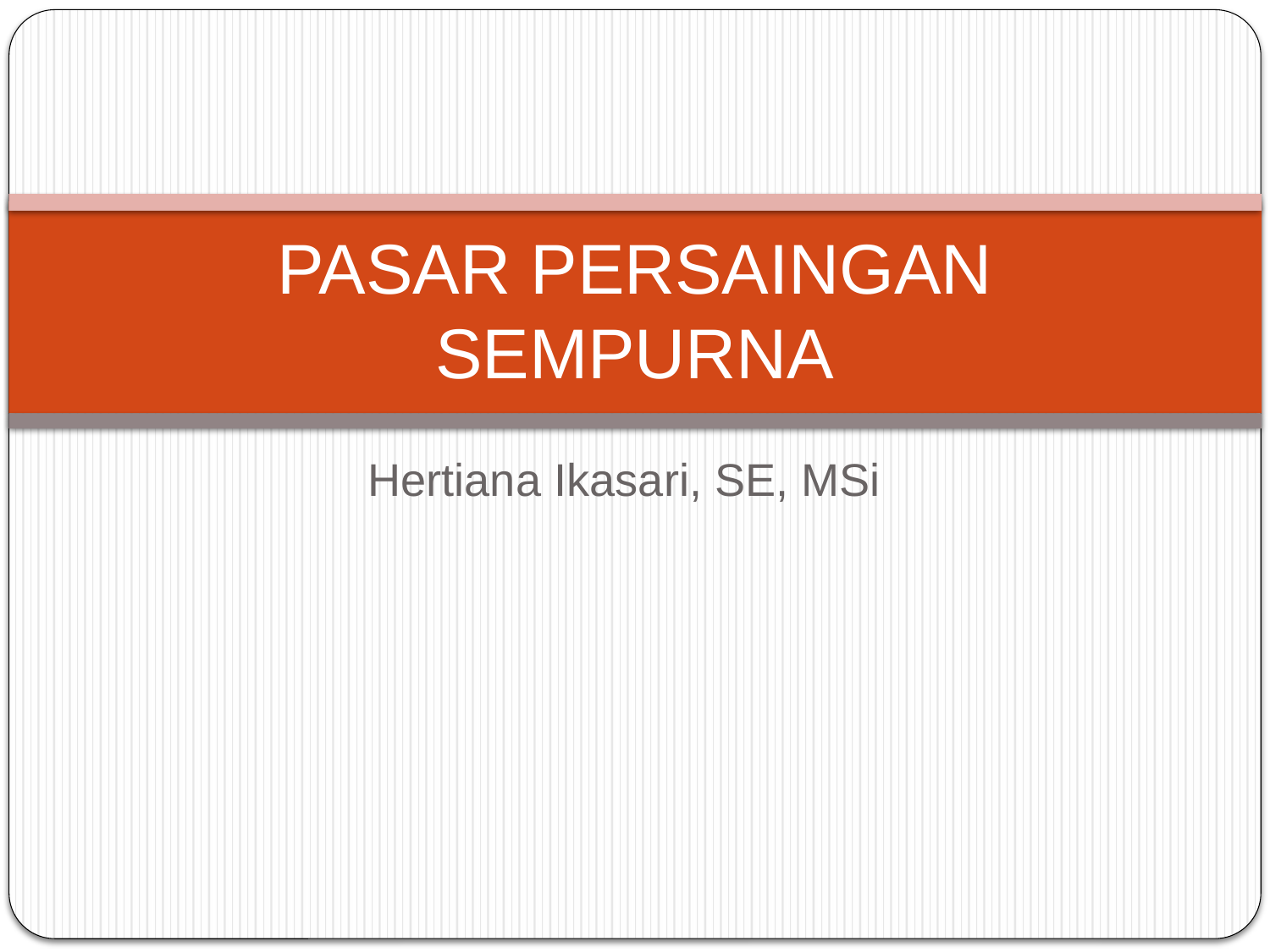

# PASAR PERSAINGAN SEMPURNA
Hertiana Ikasari, SE, MSi